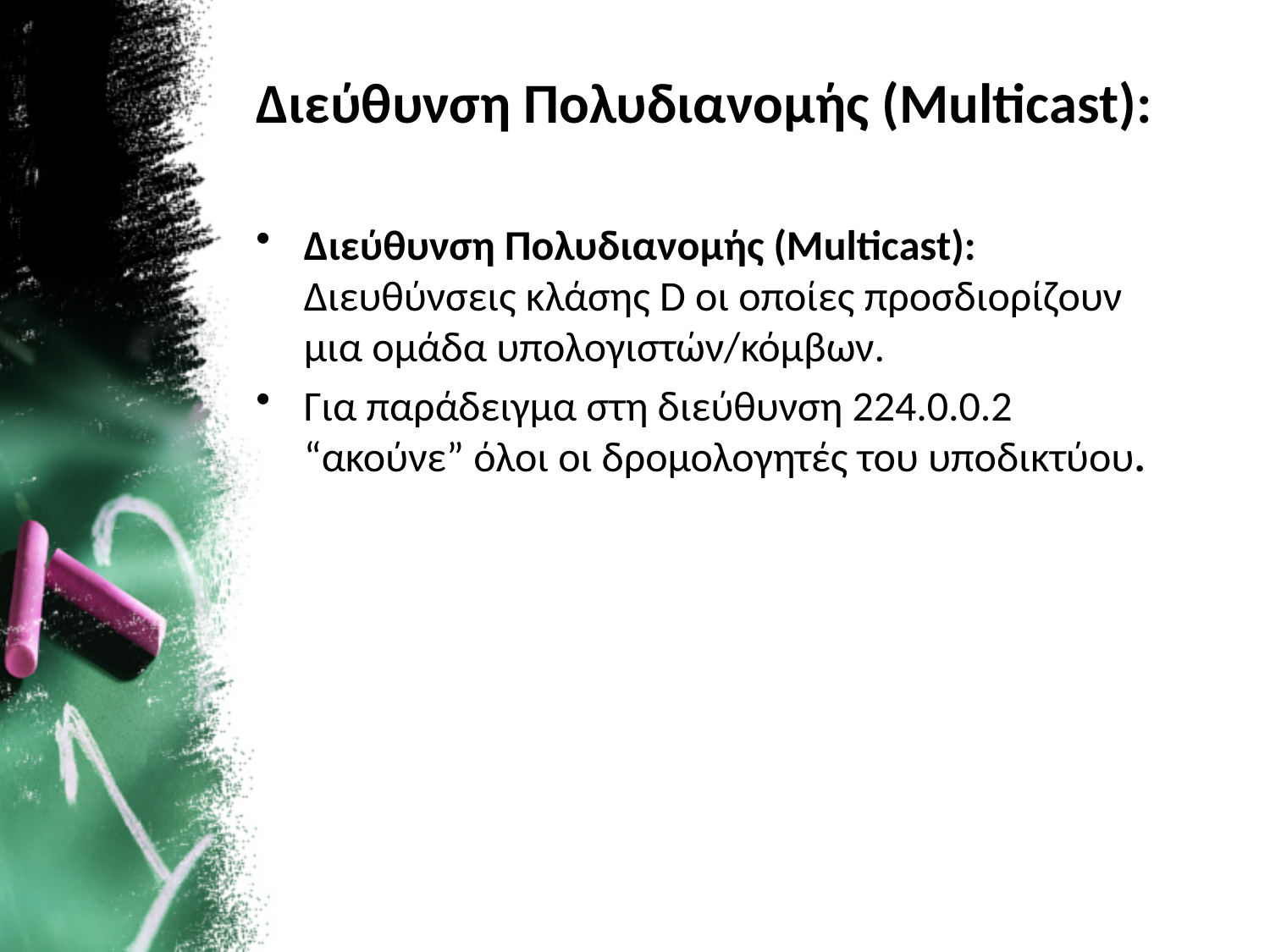

# Διεύθυνση Πολυδιανομής (Multicast):
Διεύθυνση Πολυδιανομής (Multicast): Διευθύνσεις κλάσης D οι οποίες προσδιορίζουν μια ομάδα υπολογιστών/κόμβων.
Για παράδειγμα στη διεύθυνση 224.0.0.2 “ακούνε” όλοι οι δρομολογητές του υποδικτύου.